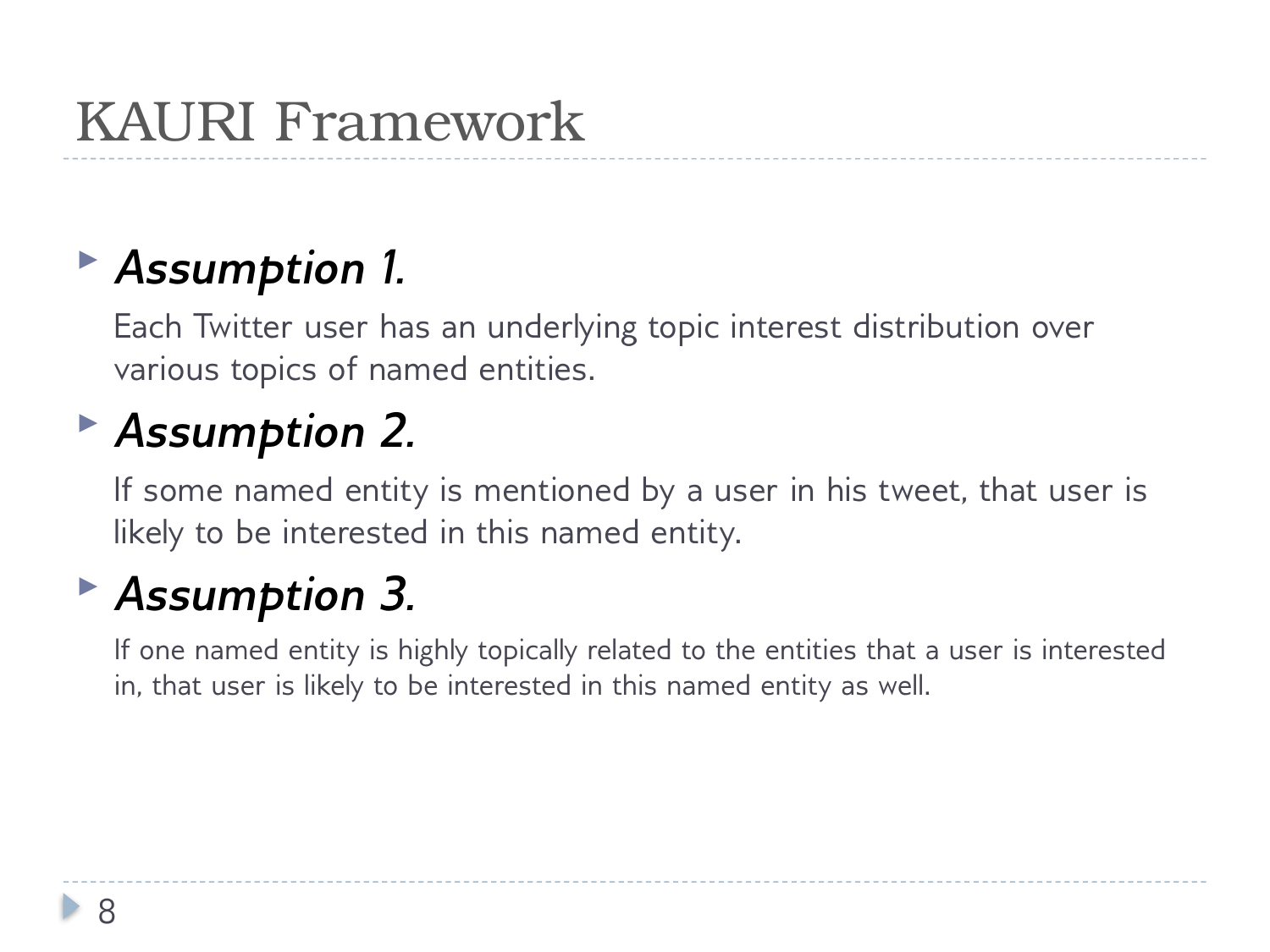

# KAURI Framework

Assumption 1.
Each Twitter user has an underlying topic interest distribution over various topics of named entities.
Assumption 2.
If some named entity is mentioned by a user in his tweet, that user is likely to be interested in this named entity.
Assumption 3.
If one named entity is highly topically related to the entities that a user is interested in, that user is likely to be interested in this named entity as well.

8